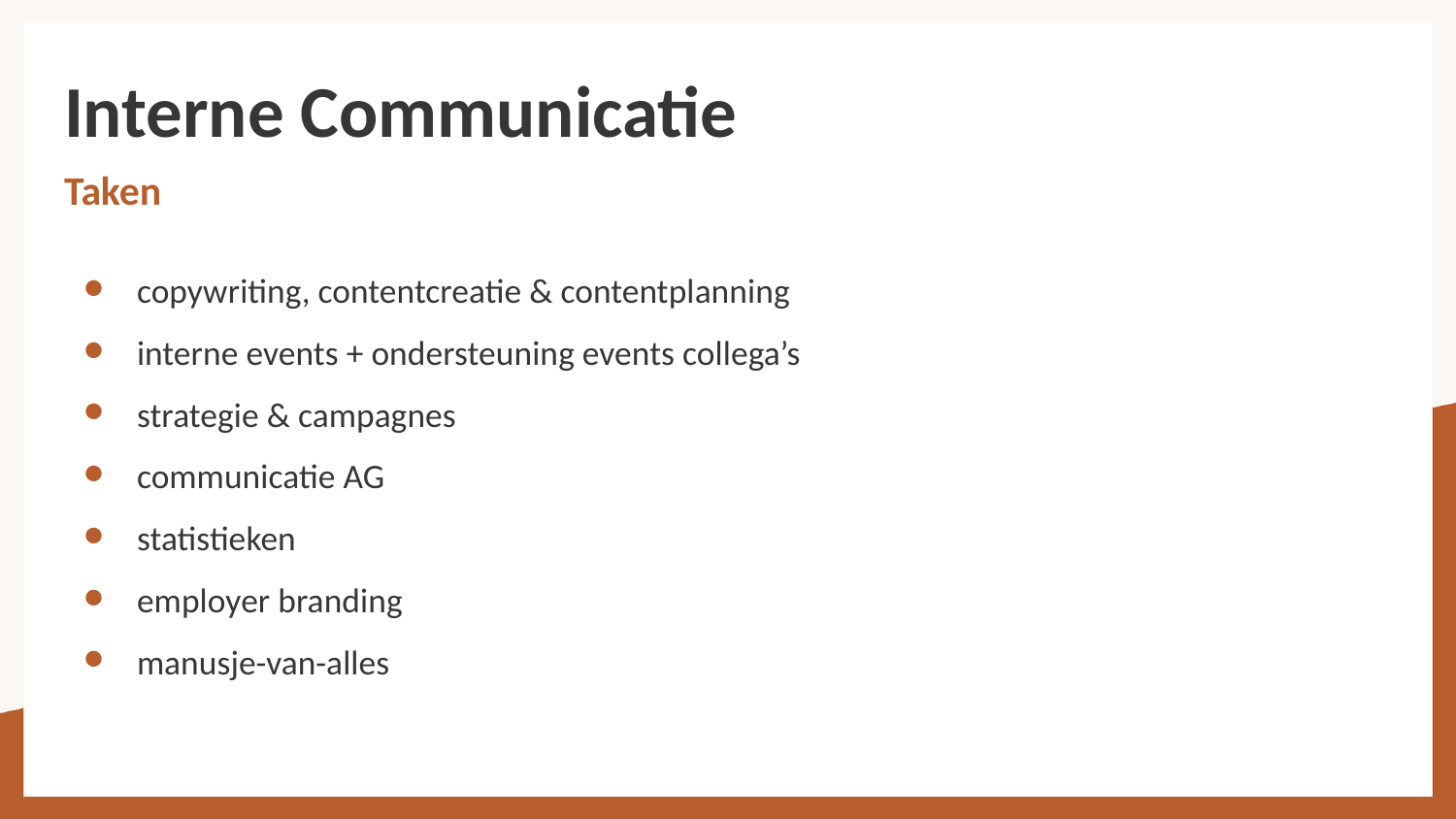

# Interne Communicatie
Taken
copywriting, contentcreatie & contentplanning
interne events + ondersteuning events collega’s
strategie & campagnes
communicatie AG
statistieken
employer branding
manusje-van-alles